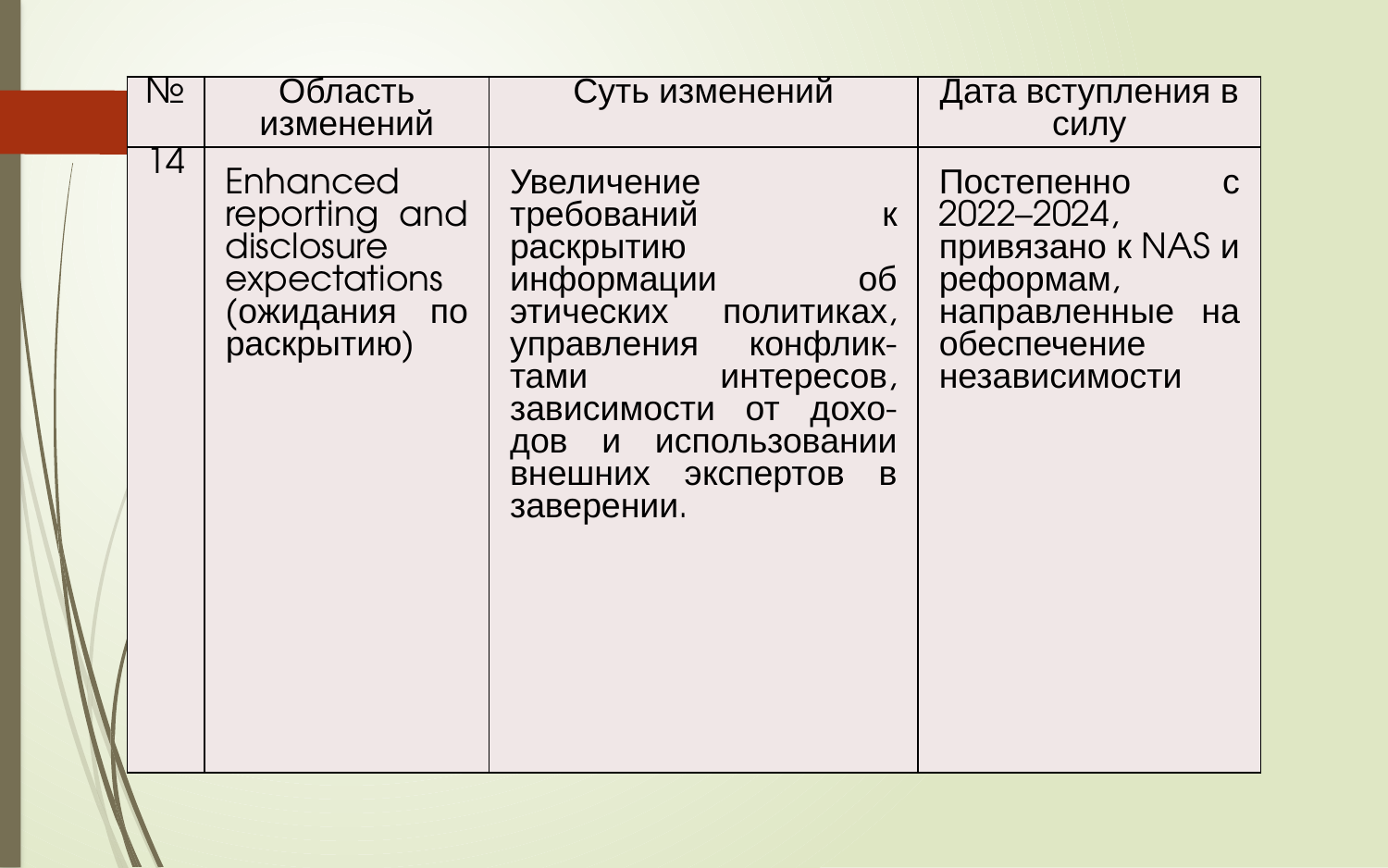

| № | Область изменений | Суть изменений | Дата вступления в силу |
| --- | --- | --- | --- |
| 14 | Enhanced reporting and disclosure expectations (ожидания по раскрытию) | Увеличение требований к раскрытию информации об этических политиках, управления конфлик-тами интересов, зависимости от дохо-дов и использовании внешних экспертов в заверении. | Постепенно с 2022–2024, привязано к NAS и реформам, направленные на обеспечение независимости |